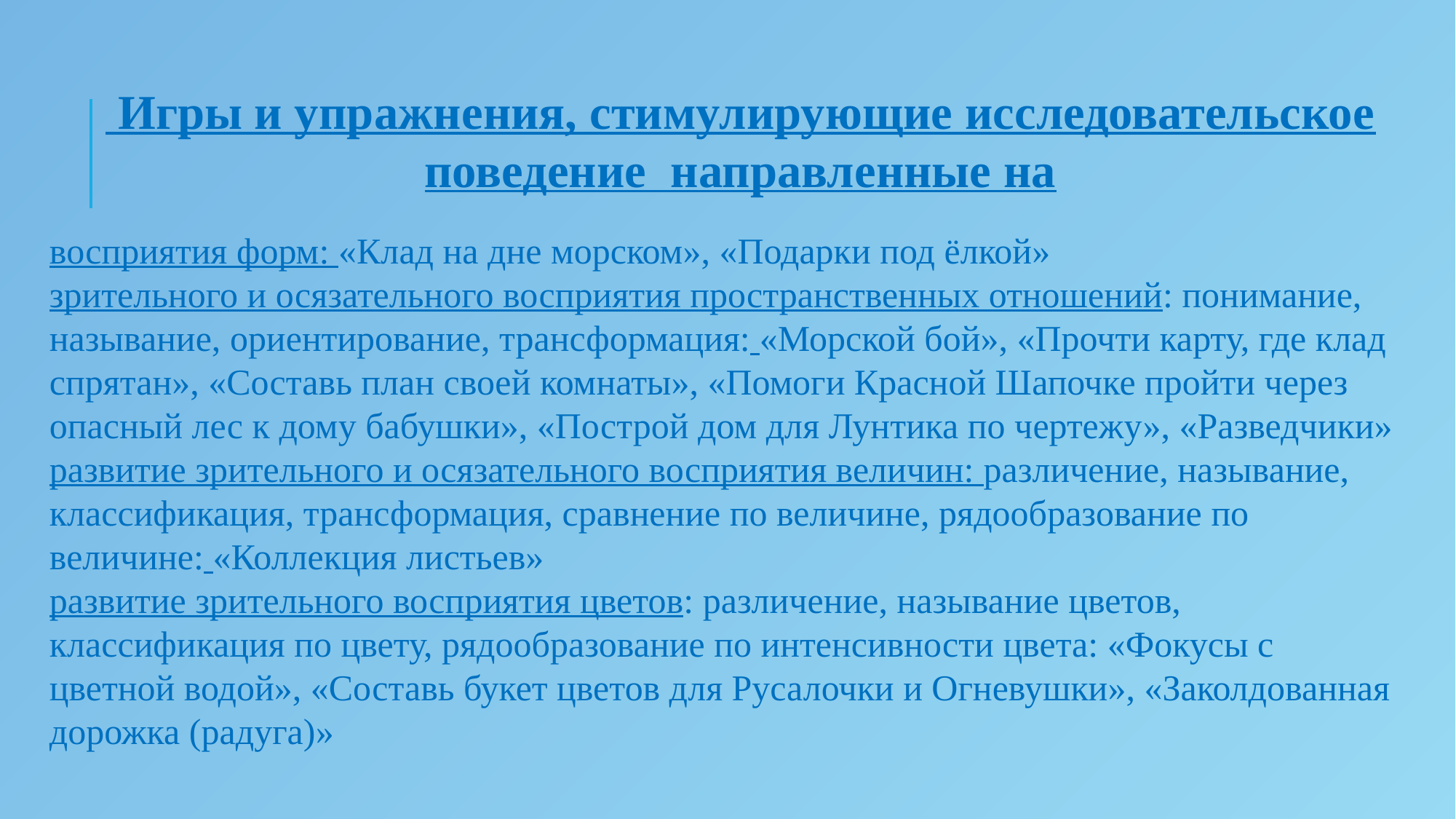

Игры и упражнения, стимулирующие исследовательское поведение  направленные на
восприятия форм: «Клад на дне морском», «Подарки под ёлкой»
зрительного и осязательного восприятия пространственных отношений: понимание, называние, ориентирование, трансформация: «Морской бой», «Прочти карту, где клад спрятан», «Составь план своей комнаты», «Помоги Красной Шапочке пройти через опасный лес к дому бабушки», «Построй дом для Лунтика по чертежу», «Разведчики»
развитие зрительного и осязательного восприятия величин: различение, называние, классификация, трансформация, сравнение по величине, рядообразование по величине: «Коллекция листьев»
развитие зрительного восприятия цветов: различение, называние цветов, классификация по цвету, рядообразование по интенсивности цвета: «Фокусы с цветной водой», «Составь букет цветов для Русалочки и Огневушки», «Заколдованная дорожка (радуга)»